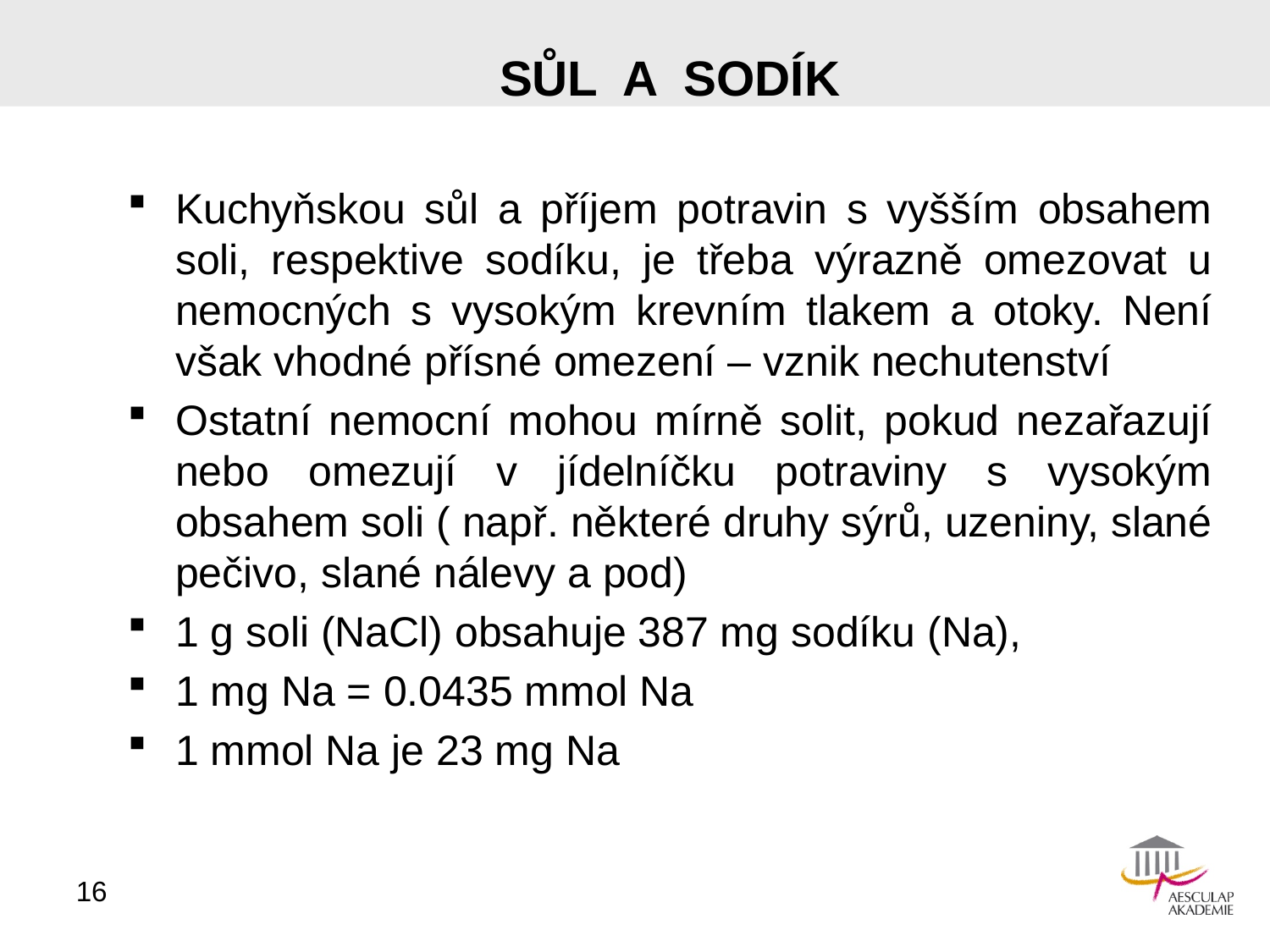

# SŮL  A  SODÍK
Kuchyňskou sůl a příjem potravin s vyšším obsahem soli, respektive sodíku, je třeba výrazně omezovat u nemocných s vysokým krevním tlakem a otoky. Není však vhodné přísné omezení – vznik nechutenství
Ostatní nemocní mohou mírně solit, pokud nezařazují nebo omezují v jídelníčku potraviny s vysokým obsahem soli ( např. některé druhy sýrů, uzeniny, slané pečivo, slané nálevy a pod)
1 g soli (NaCl) obsahuje 387 mg sodíku (Na),
1 mg Na = 0.0435 mmol Na
1 mmol Na je 23 mg Na
16